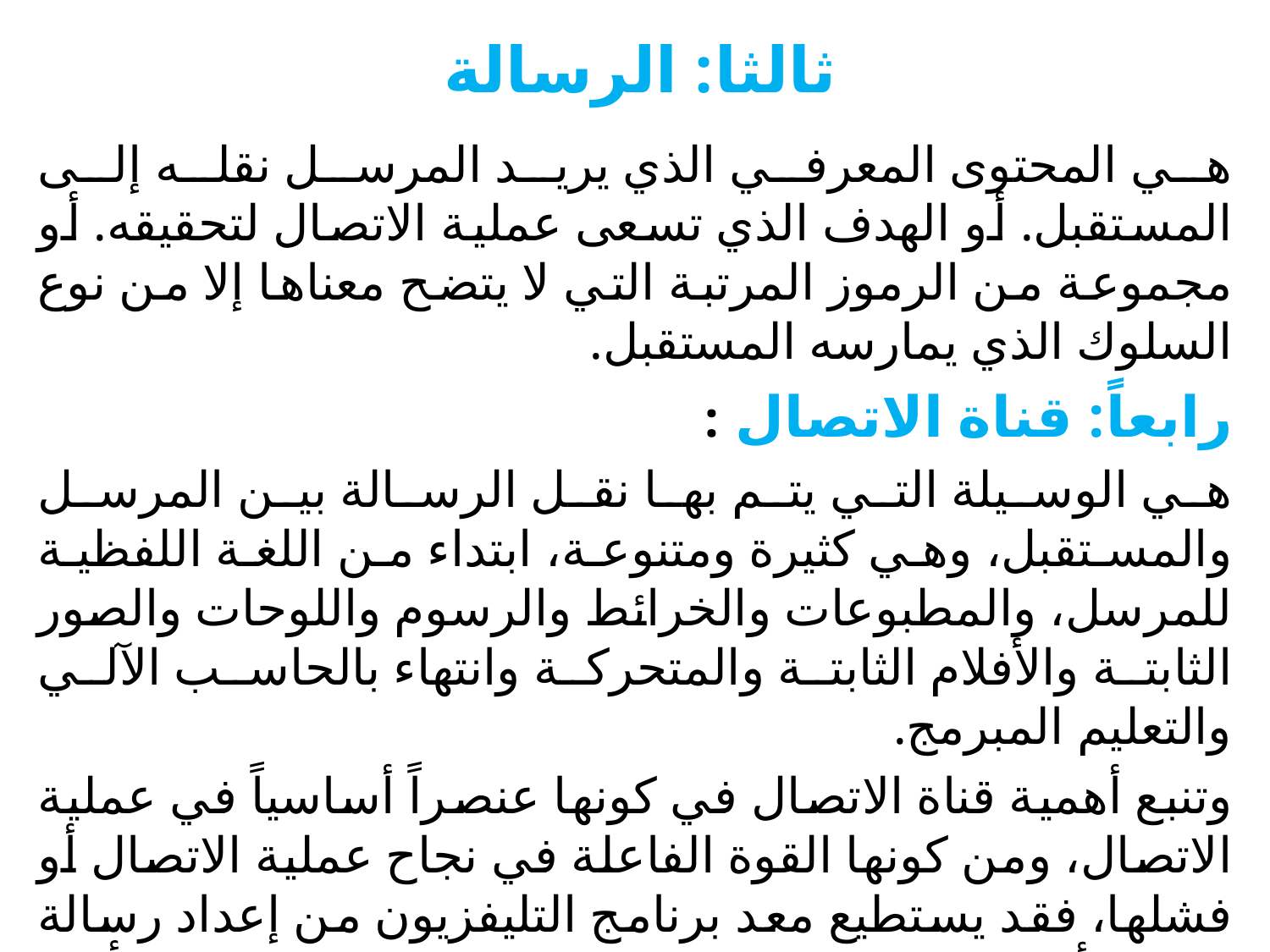

# ثالثا: الرسالة
هي المحتوى المعرفي الذي يريد المرسل نقله إلى المستقبل. أو الهدف الذي تسعى عملية الاتصال لتحقيقه. أو مجموعة من الرموز المرتبة التي لا يتضح معناها إلا من نوع السلوك الذي يمارسه المستقبل.
رابعاً: قناة الاتصال :
هي الوسيلة التي يتم بها نقل الرسالة بين المرسل والمستقبل، وهي كثيرة ومتنوعة، ابتداء من اللغة اللفظية للمرسل، والمطبوعات والخرائط والرسوم واللوحات والصور الثابتة والأفلام الثابتة والمتحركة وانتهاء بالحاسب الآلي والتعليم المبرمج.
وتنبع أهمية قناة الاتصال في كونها عنصراً أساسياً في عملية الاتصال، ومن كونها القوة الفاعلة في نجاح عملية الاتصال أو فشلها، فقد يستطيع معد برنامج التليفزيون من إعداد رسالة علمية أو إرشادية على مستوى عال من الفعالية والتأثير ويفشل المخرج في إبراز محتوياتها، فتصبح الرسالة غير ذات جدوى.